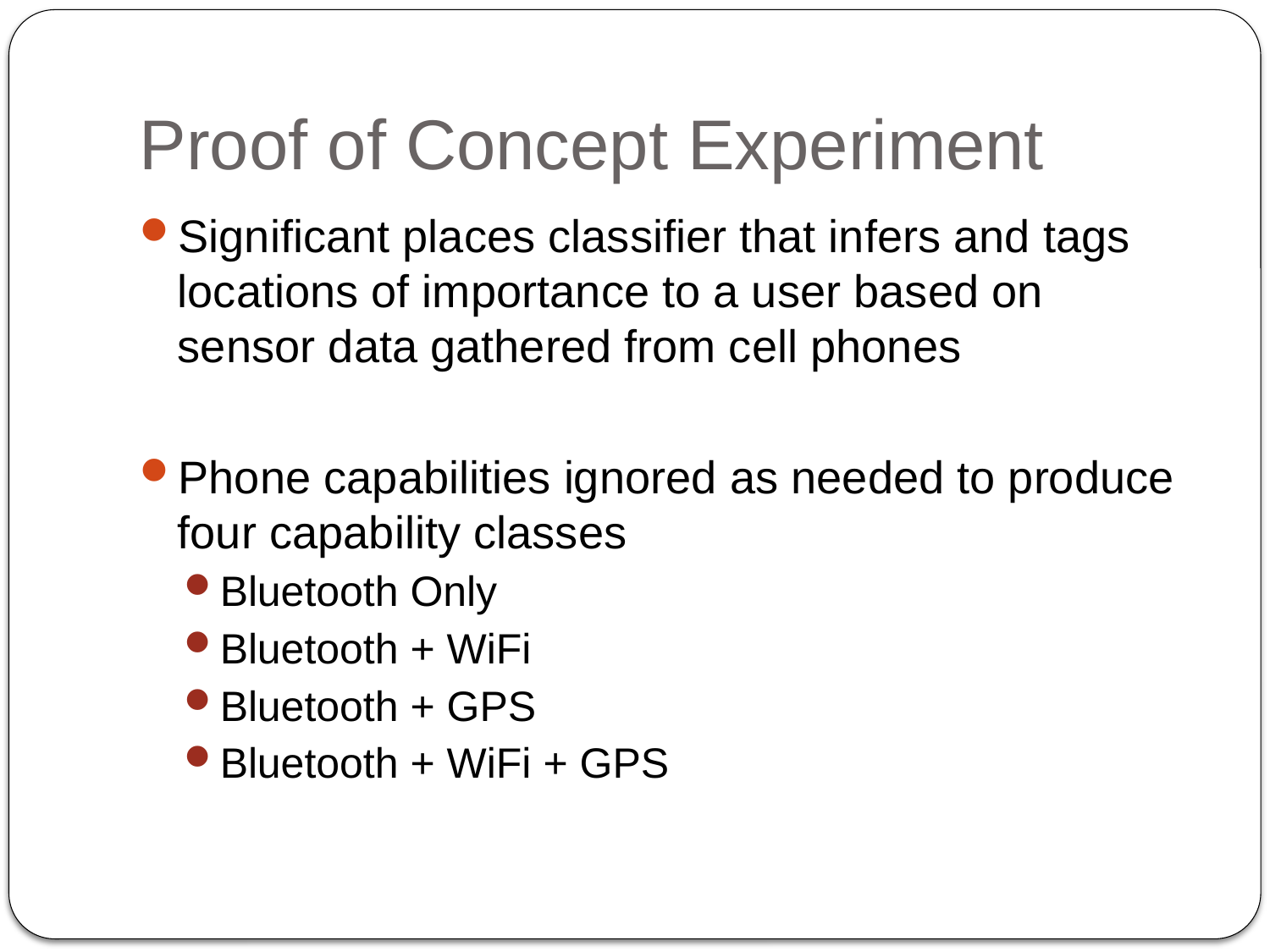

# Proof of Concept Experiment
Significant places classifier that infers and tags locations of importance to a user based on sensor data gathered from cell phones

Phone capabilities ignored as needed to produce four capability classes
Bluetooth Only
Bluetooth + WiFi
Bluetooth + GPS
Bluetooth + WiFi + GPS